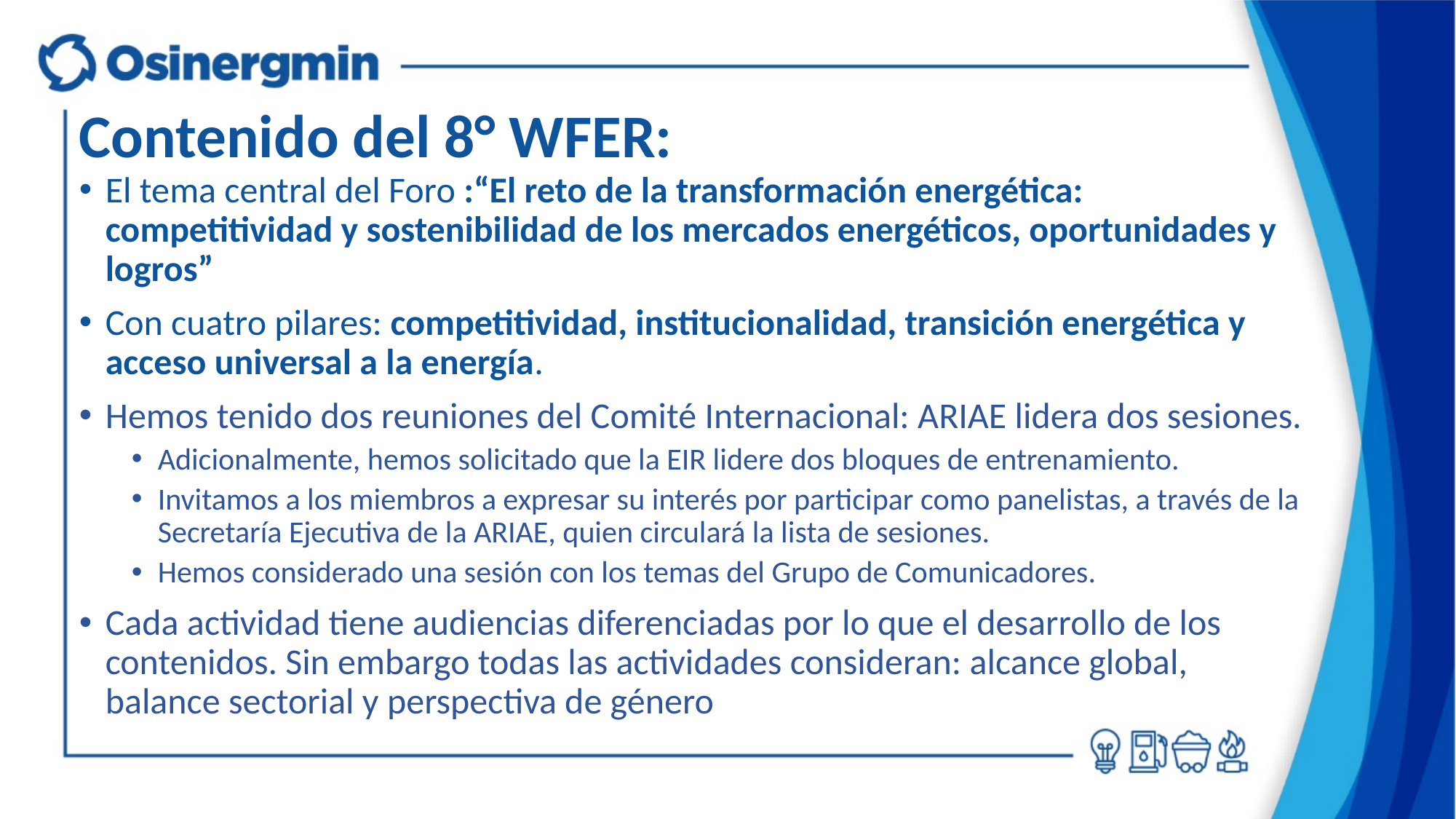

# Contenido del 8° WFER:
El tema central del Foro :“El reto de la transformación energética: competitividad y sostenibilidad de los mercados energéticos, oportunidades y logros”
Con cuatro pilares: competitividad, institucionalidad, transición energética y acceso universal a la energía.
Hemos tenido dos reuniones del Comité Internacional: ARIAE lidera dos sesiones.
Adicionalmente, hemos solicitado que la EIR lidere dos bloques de entrenamiento.
Invitamos a los miembros a expresar su interés por participar como panelistas, a través de la Secretaría Ejecutiva de la ARIAE, quien circulará la lista de sesiones.
Hemos considerado una sesión con los temas del Grupo de Comunicadores.
Cada actividad tiene audiencias diferenciadas por lo que el desarrollo de los contenidos. Sin embargo todas las actividades consideran: alcance global, balance sectorial y perspectiva de género